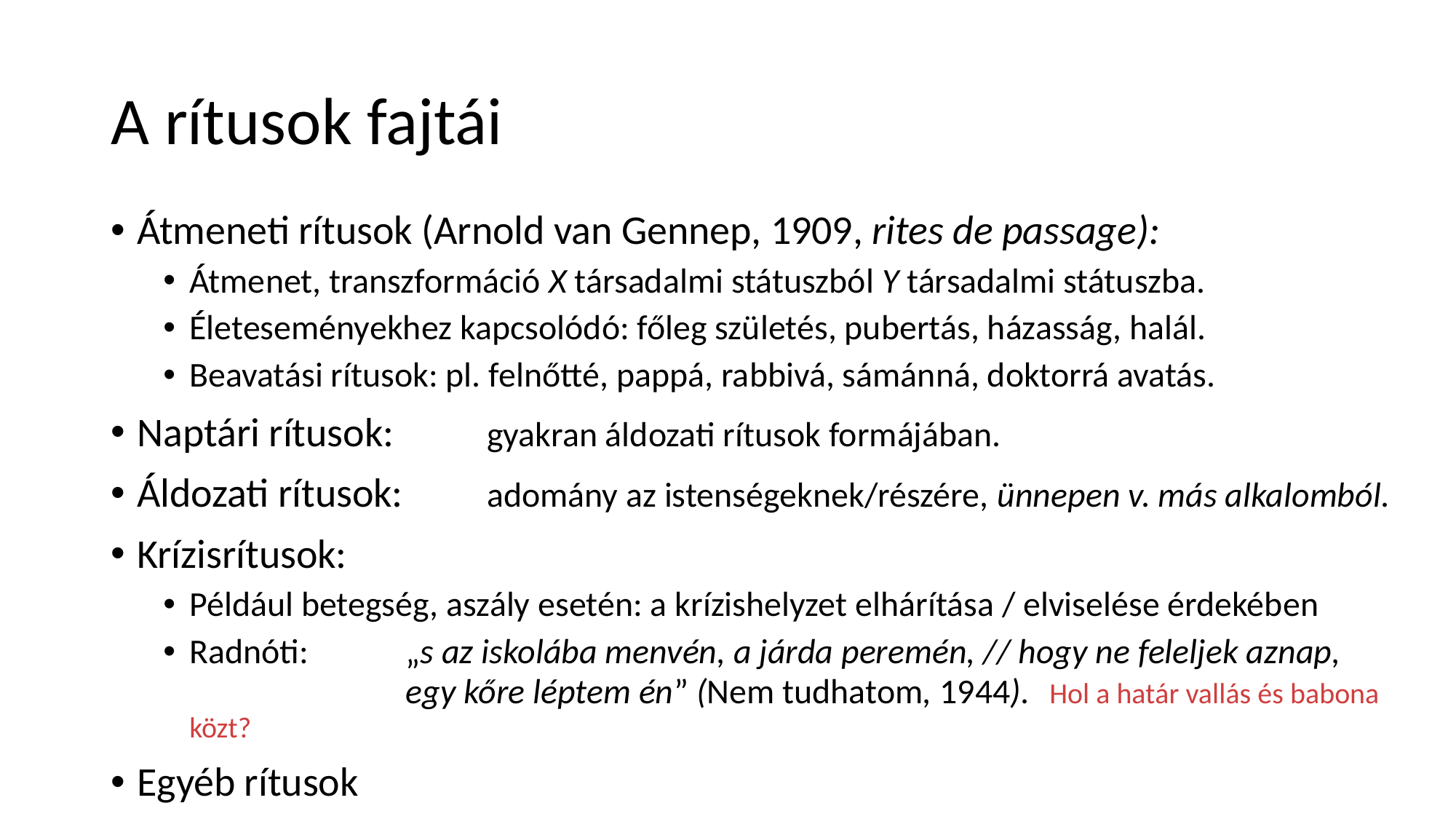

# A rítusok fajtái
Átmeneti rítusok (Arnold van Gennep, 1909, rites de passage):
Átmenet, transzformáció X társadalmi státuszból Y társadalmi státuszba.
Életeseményekhez kapcsolódó: főleg születés, pubertás, házasság, halál.
Beavatási rítusok: pl. felnőtté, pappá, rabbivá, sámánná, doktorrá avatás.
Naptári rítusok: 	gyakran áldozati rítusok formájában.
Áldozati rítusok:	adomány az istenségeknek/részére, ünnepen v. más alkalomból.
Krízisrítusok:
Például betegség, aszály esetén: a krízishelyzet elhárítása / elviselése érdekében
Radnóti: 	„s az iskolába menvén, a járda peremén, // hogy ne feleljek aznap,
	egy kőre léptem én” (Nem tudhatom, 1944).   Hol a határ vallás és babona közt?
Egyéb rítusok